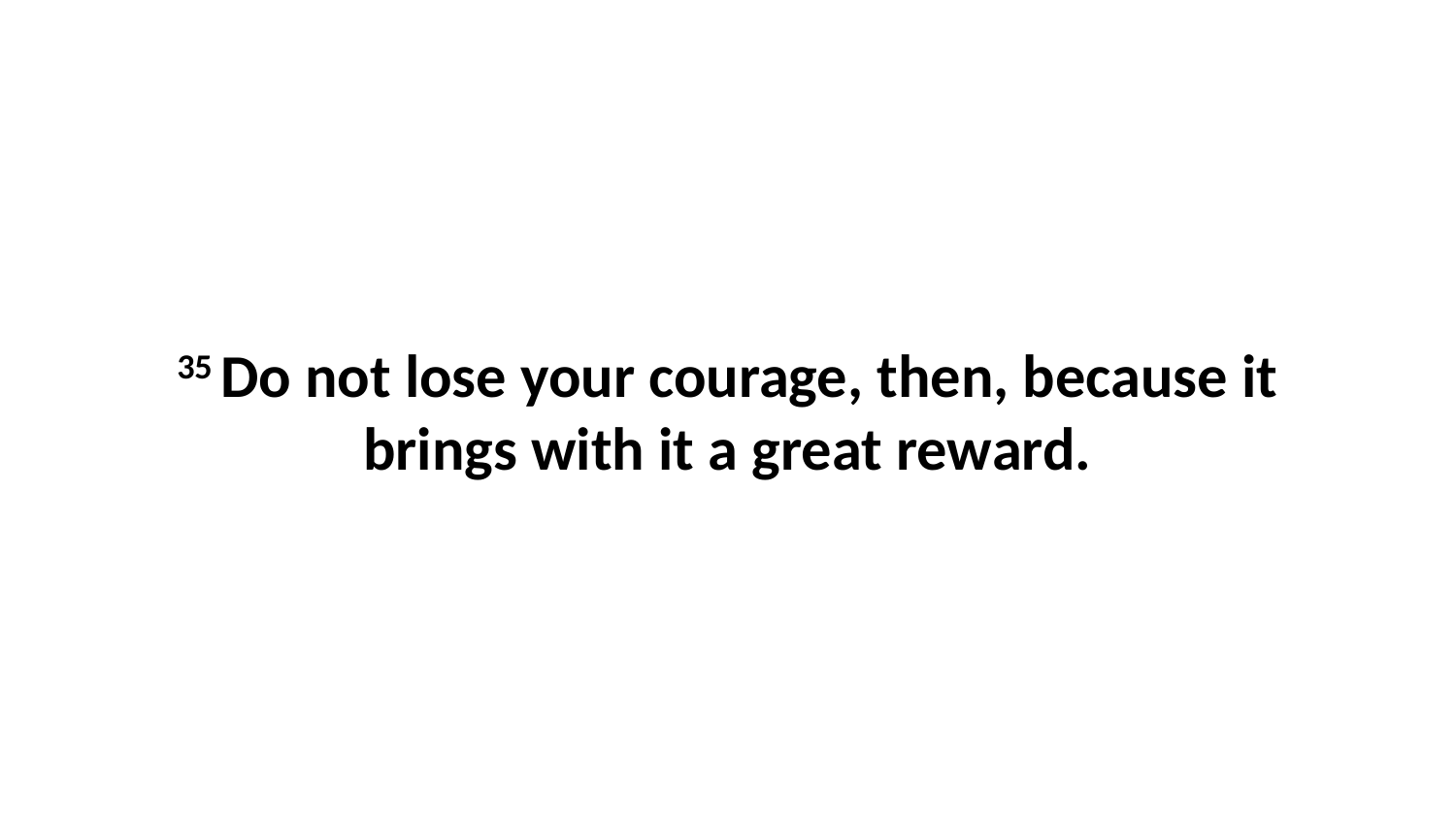

35 Do not lose your courage, then, because it brings with it a great reward.